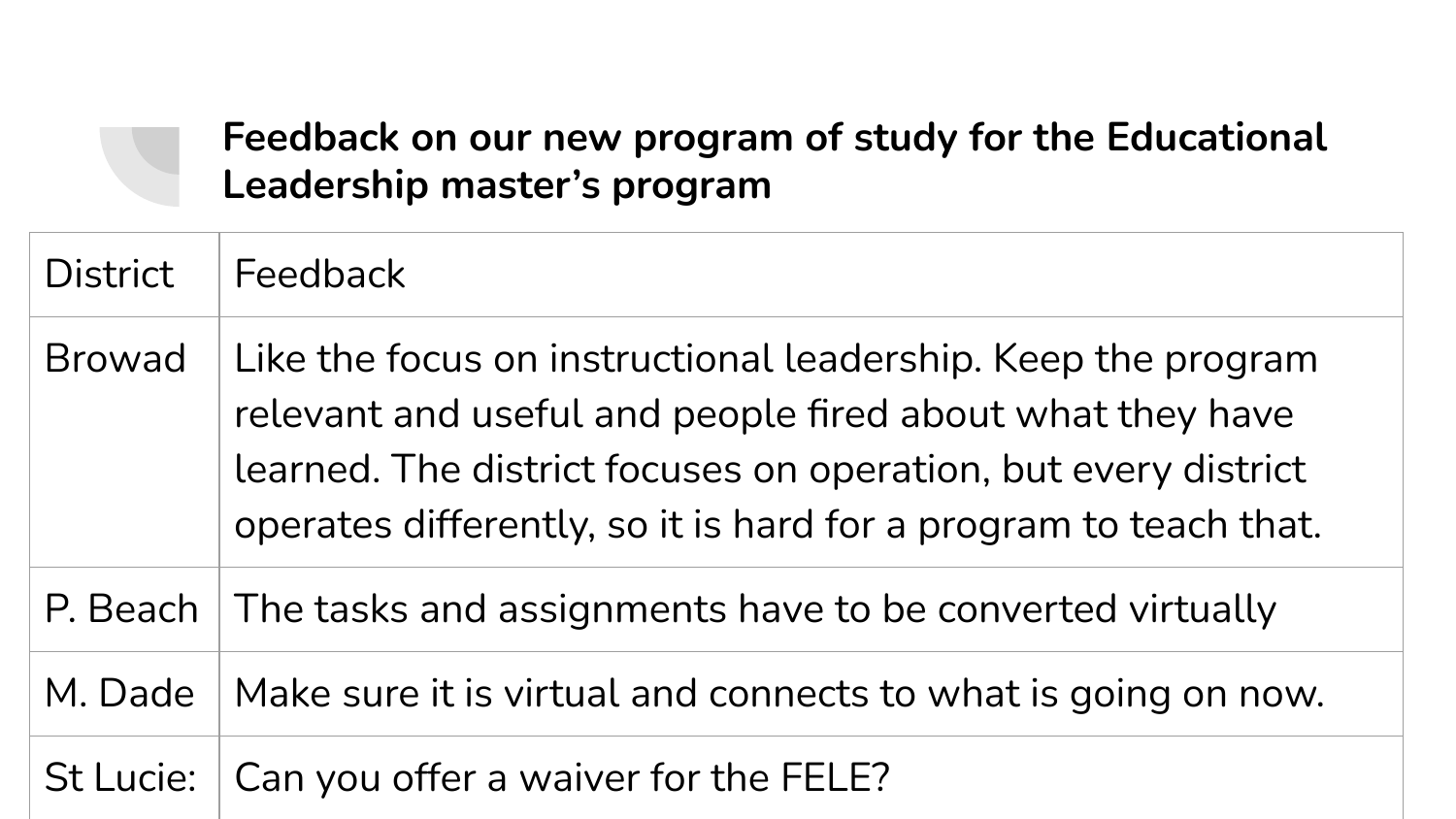

# Feedback on our new program of study for the Educational Leadership master’s program

| District | Feedback |
| --- | --- |
| Browad | Like the focus on instructional leadership. Keep the program relevant and useful and people fired about what they have learned. The district focuses on operation, but every district operates differently, so it is hard for a program to teach that. |
| P. Beach | The tasks and assignments have to be converted virtually |
| M. Dade | Make sure it is virtual and connects to what is going on now. |
| St Lucie: | Can you offer a waiver for the FELE? |